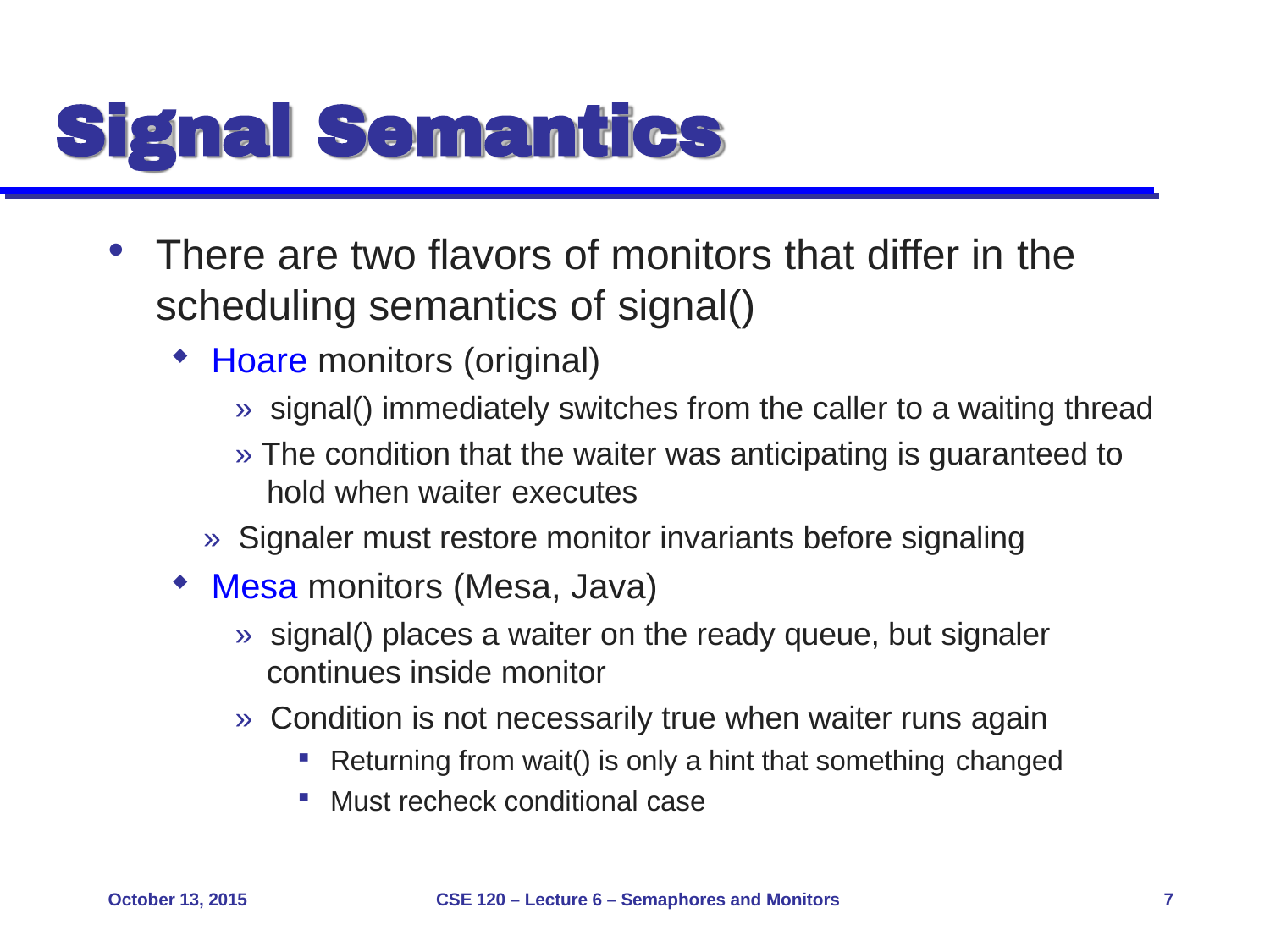

# Signal Semantics
There are two flavors of monitors that differ in the
scheduling semantics of signal()
Hoare monitors (original)
»  signal() immediately switches from the caller to a waiting thread
» The condition that the waiter was anticipating is guaranteed to  hold when waiter executes
»  Signaler must restore monitor invariants before signaling
Mesa monitors (Mesa, Java)
»  signal() places a waiter on the ready queue, but signaler
continues inside monitor
»  Condition is not necessarily true when waiter runs again
Returning from wait() is only a hint that something changed
Must recheck conditional case
October 13, 2015
CSE 120 – Lecture 6 – Semaphores and Monitors
7